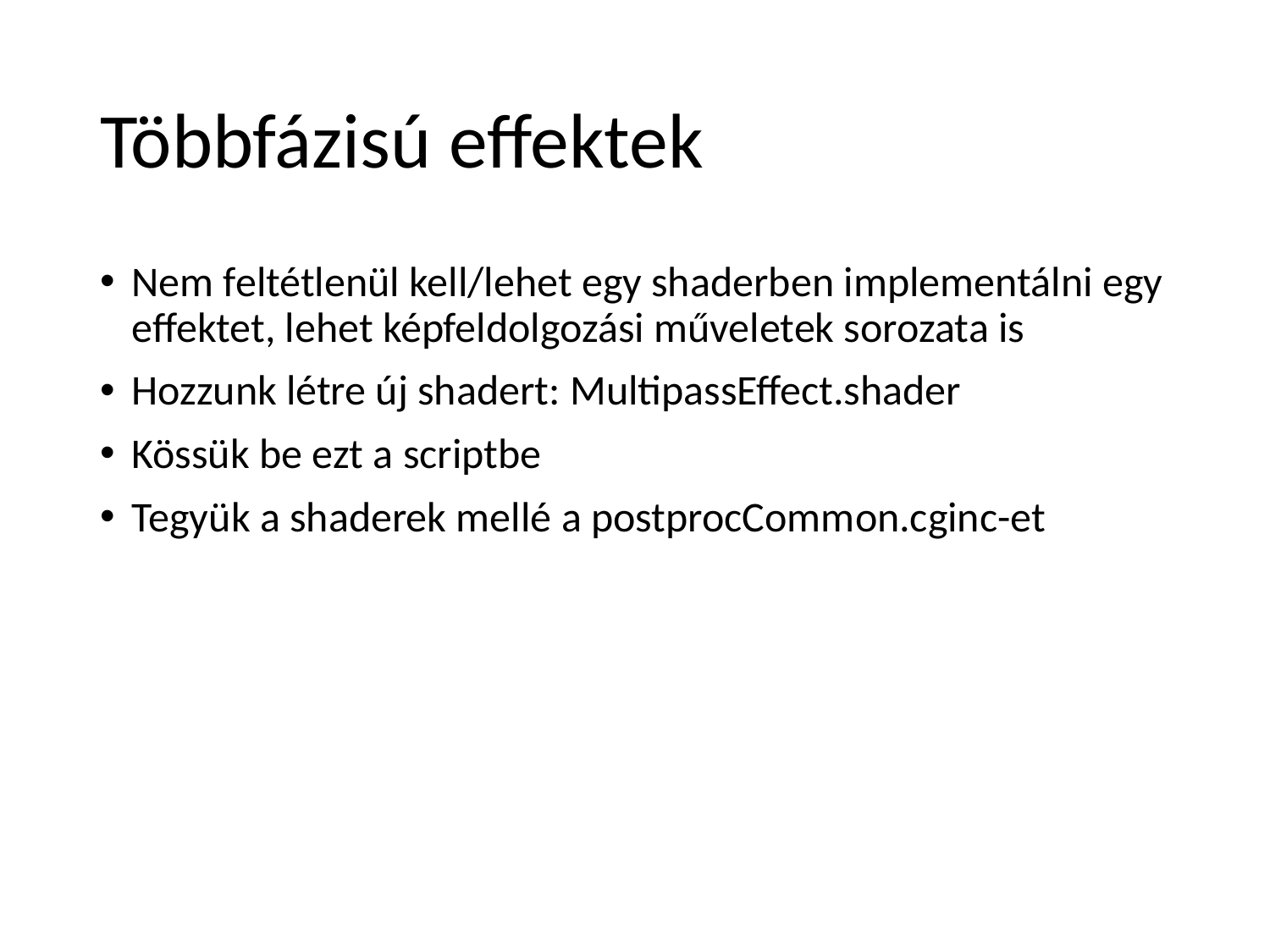

# Többfázisú effektek
Nem feltétlenül kell/lehet egy shaderben implementálni egy effektet, lehet képfeldolgozási műveletek sorozata is
Hozzunk létre új shadert: MultipassEffect.shader
Kössük be ezt a scriptbe
Tegyük a shaderek mellé a postprocCommon.cginc-et